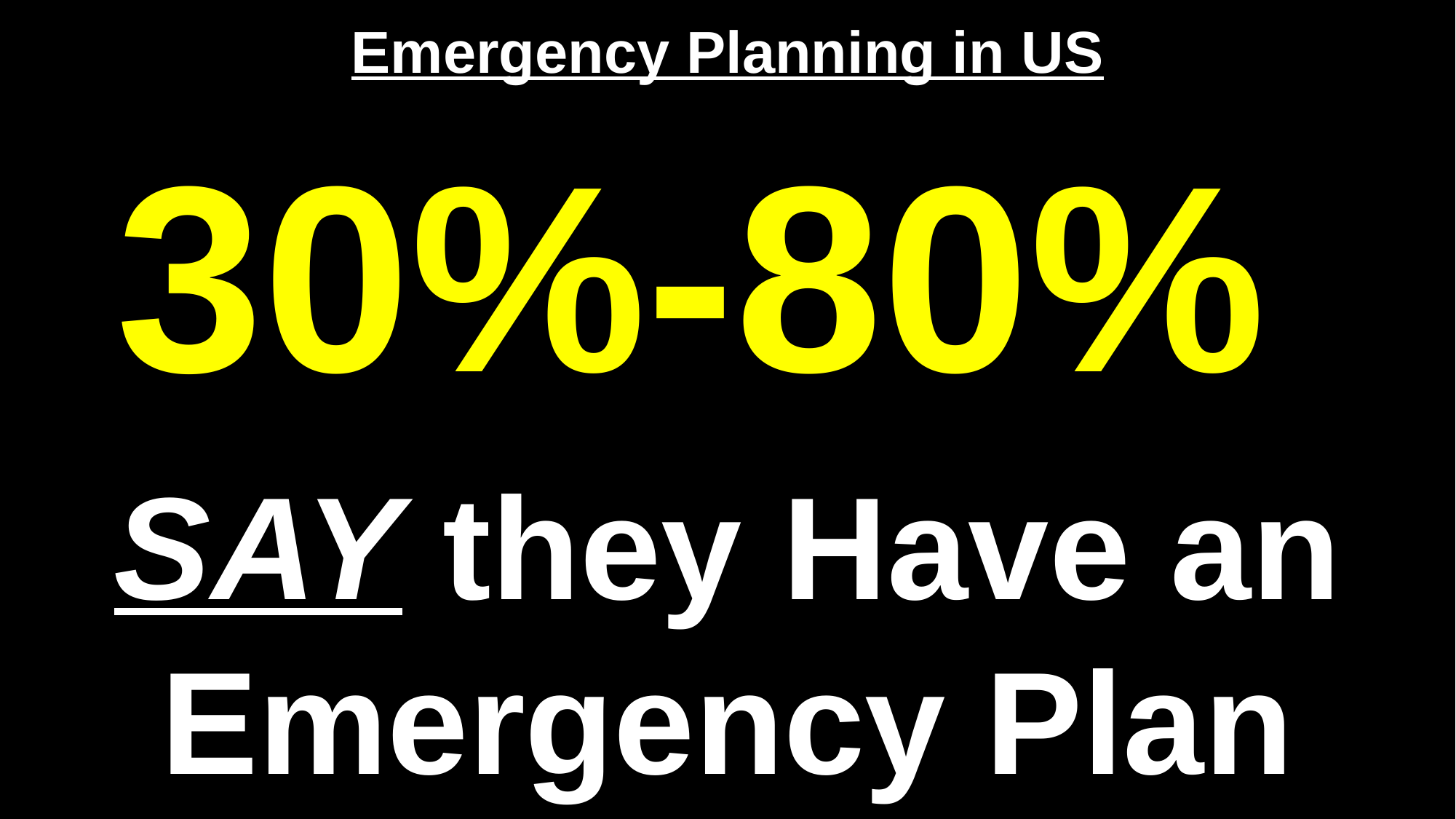

# Emergency Planning in US
30%-80%
SAY they Have an Emergency Plan